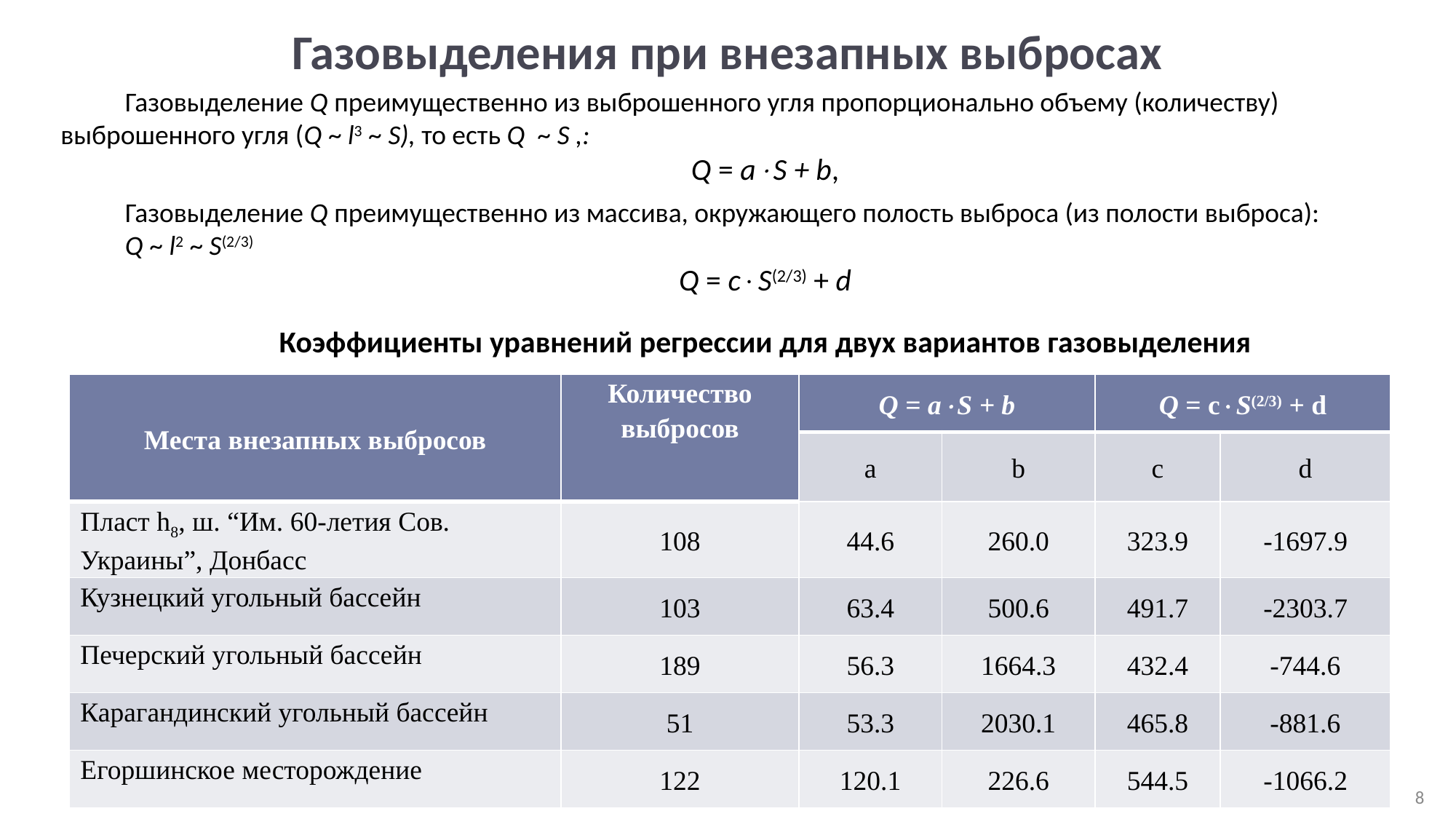

# Газовыделения при внезапных выбросах
Газовыделение Q преимущественно из выброшенного угля пропорционально объему (количеству) выброшенного угля (Q ~ l3 ~ S), то есть Q  ~ S ,:
Q = a⋅S + b,
Газовыделение Q преимущественно из массива, окружающего полость выброса (из полости выброса):
Q ~ l2 ~ S(2/3)
Q = c⋅S(2/3) + d
Коэффициенты уравнений регрессии для двух вариантов газовыделения
| Места внезапных выбросов | Количество выбросов | Q = a⋅S + b |  | Q = c⋅S(2/3) + d |  |
| --- | --- | --- | --- | --- | --- |
|  |  | a | b | c | d |
| Пласт h8, ш. “Им. 60-летия Сов. Украины”, Донбасс | 108 | 44.6 | 260.0 | 323.9 | -1697.9 |
| Кузнецкий угольный бассейн | 103 | 63.4 | 500.6 | 491.7 | -2303.7 |
| Печерский угольный бассейн | 189 | 56.3 | 1664.3 | 432.4 | -744.6 |
| Карагандинский угольный бассейн | 51 | 53.3 | 2030.1 | 465.8 | -881.6 |
| Егоршинское месторождение | 122 | 120.1 | 226.6 | 544.5 | -1066.2 |
8